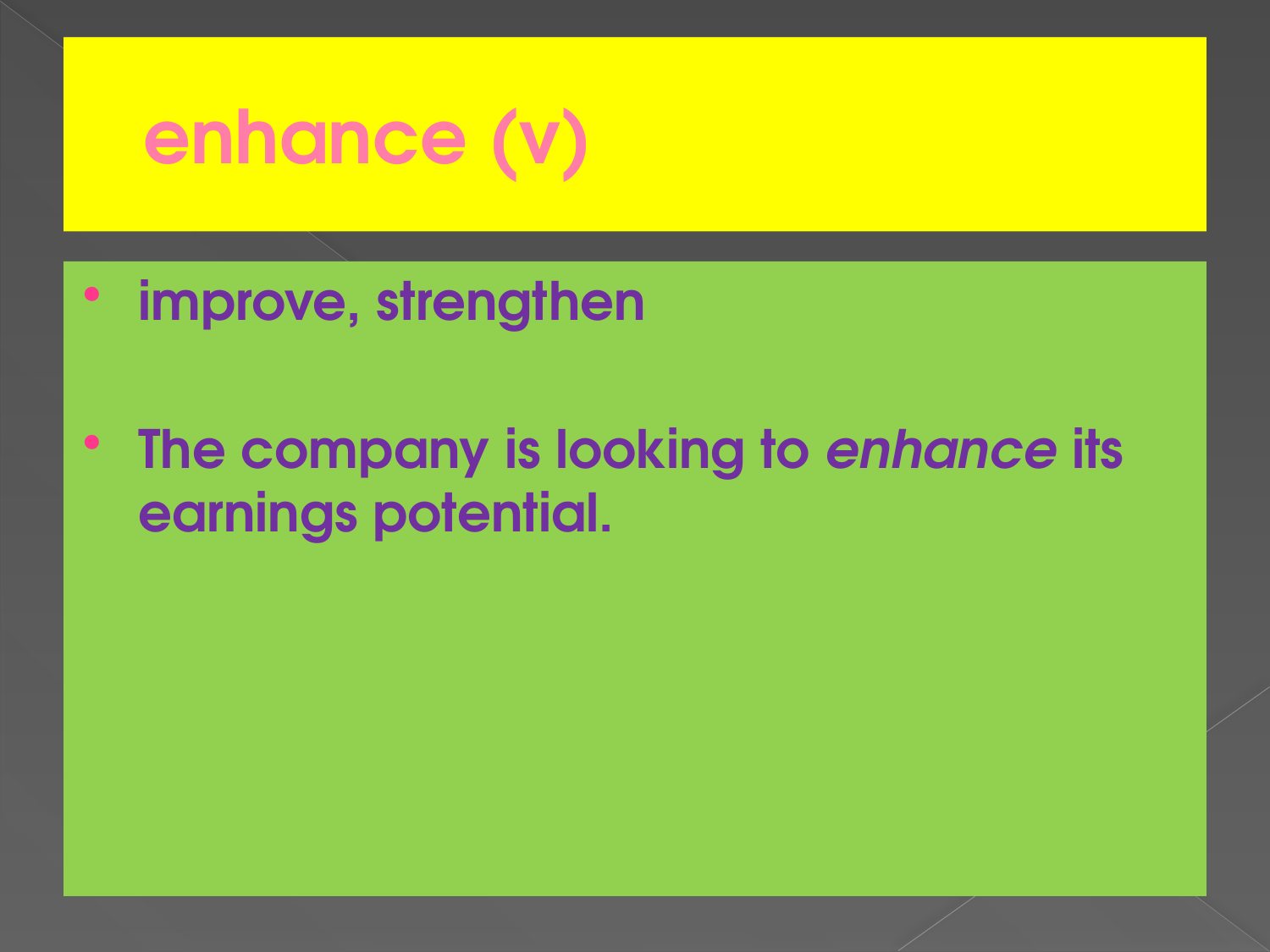

# enhance (v)
improve, strengthen

The company is looking to enhance its earnings potential.